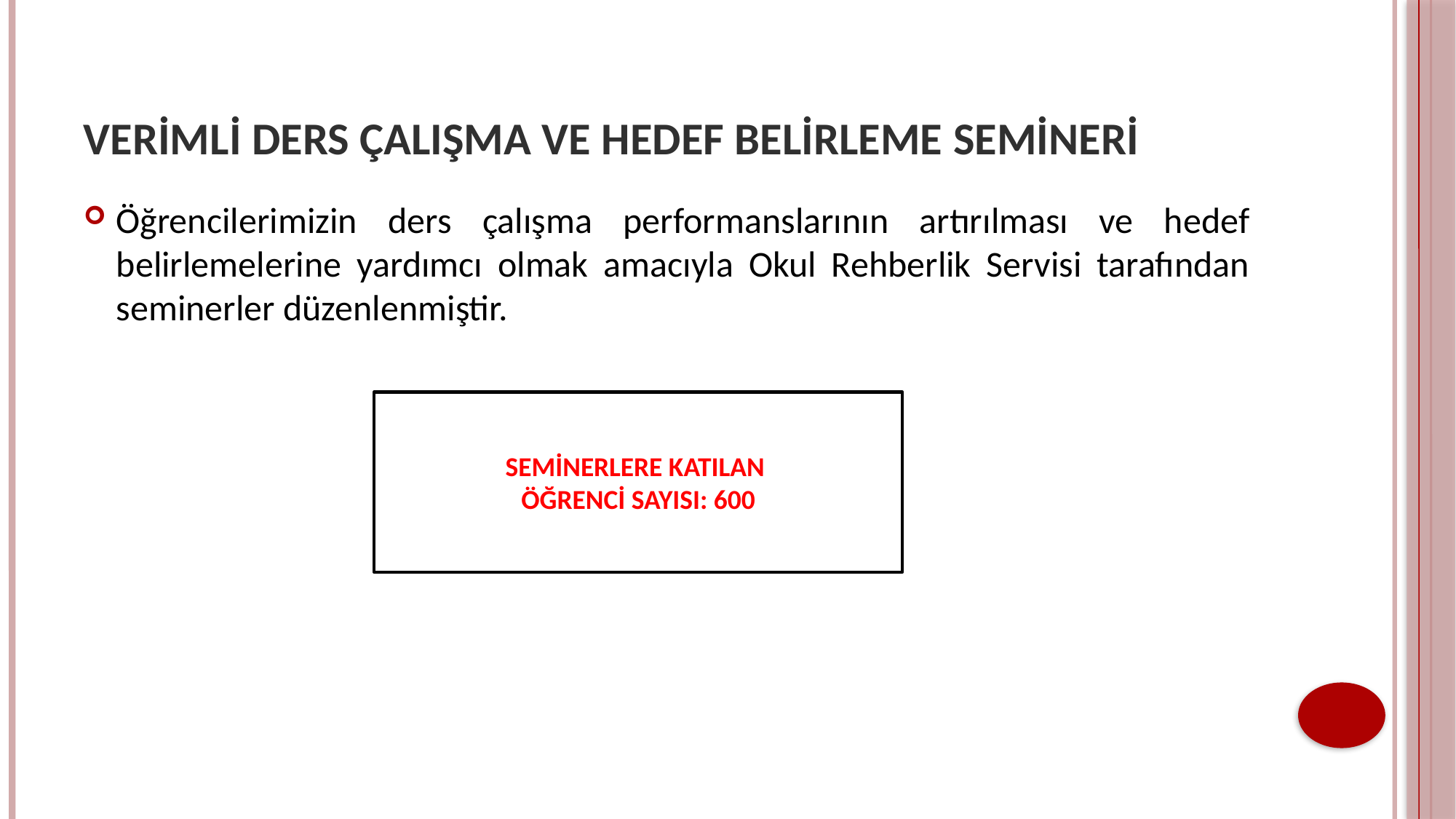

# VERİMLİ DERS ÇALIŞMA VE HEDEF BELİRLEME SEMİNERİ
Öğrencilerimizin ders çalışma performanslarının artırılması ve hedef belirlemelerine yardımcı olmak amacıyla Okul Rehberlik Servisi tarafından seminerler düzenlenmiştir.

SEMİNERLERE KATILAN
ÖĞRENCİ SAYISI: 600